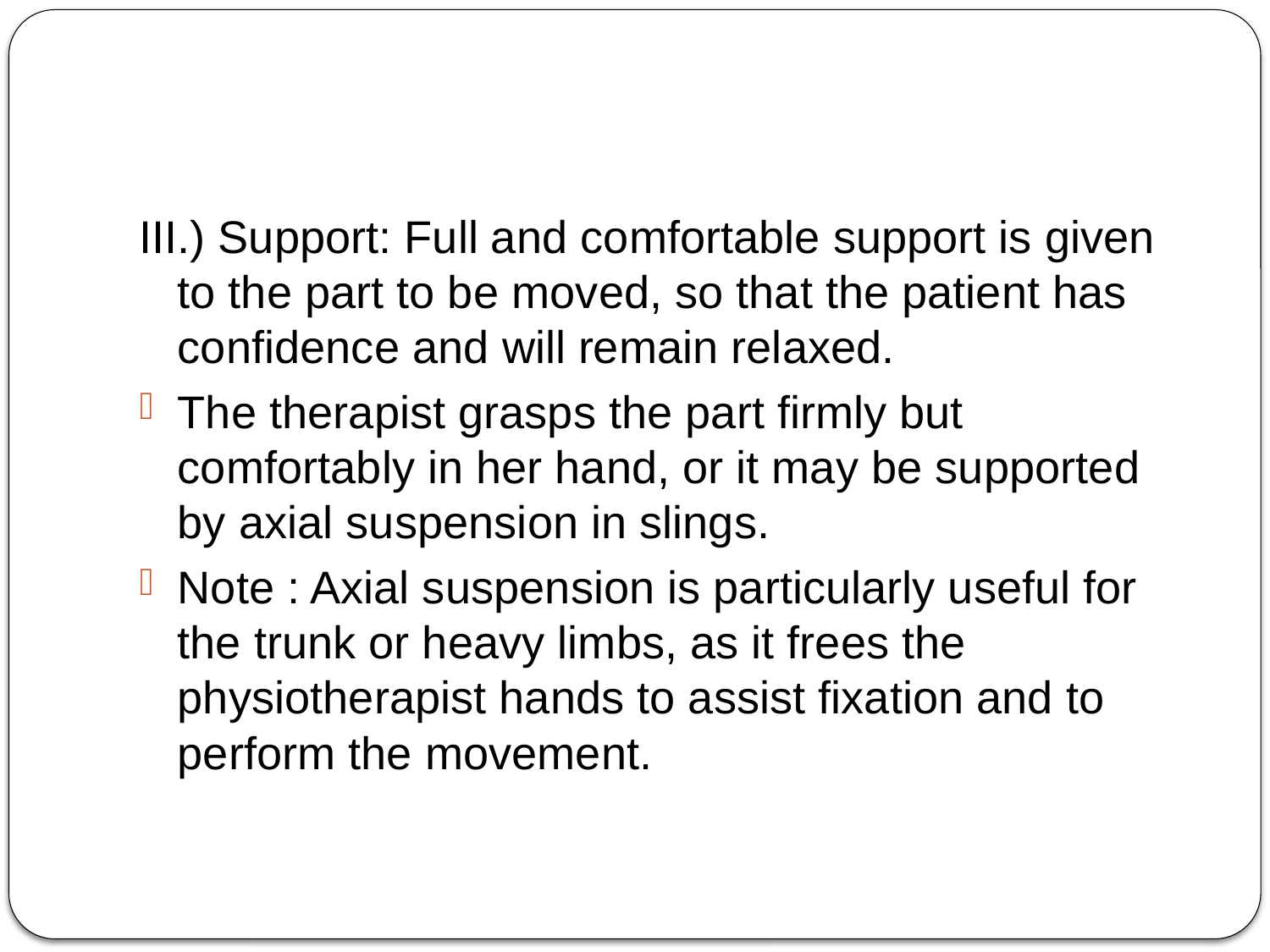

#
III.) Support: Full and comfortable support is given to the part to be moved, so that the patient has confidence and will remain relaxed.
The therapist grasps the part firmly but comfortably in her hand, or it may be supported by axial suspension in slings.
Note : Axial suspension is particularly useful for the trunk or heavy limbs, as it frees the physiotherapist hands to assist fixation and to perform the movement.